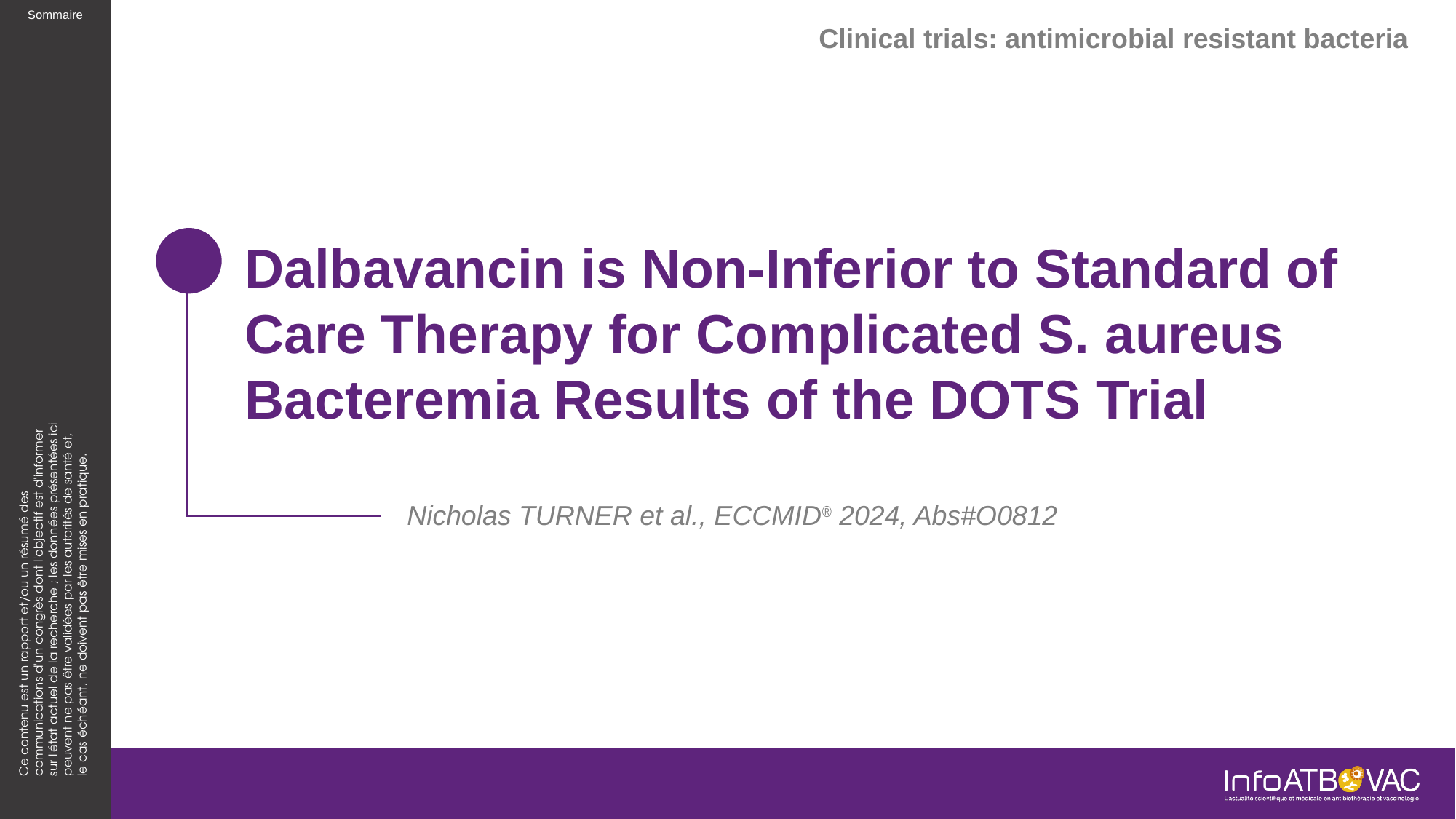

Clinical trials: antimicrobial resistant bacteria
# Dalbavancin is Non-Inferior to Standard of Care Therapy for Complicated S. aureus Bacteremia Results of the DOTS Trial
Nicholas TURNER et al., ECCMID® 2024, Abs#O0812